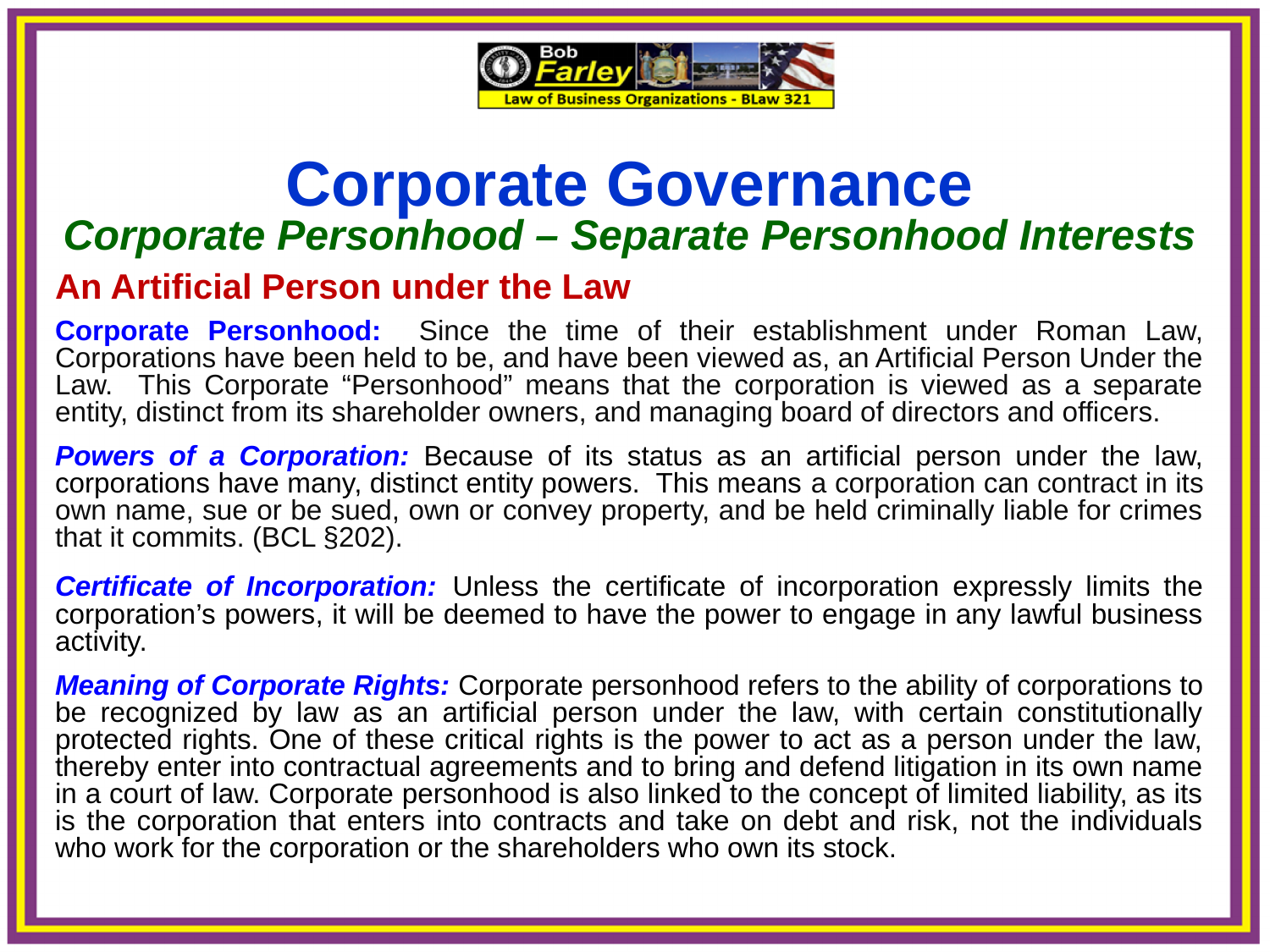

Corporate Governance
Corporate Personhood – Separate Personhood Interests

An Artificial Person under the Law

Corporate Personhood:  Since the time of their establishment under Roman Law, Corporations have been held to be, and have been viewed as, an Artificial Person Under the Law.  This Corporate “Personhood” means that the corporation is viewed as a separate entity, distinct from its shareholder owners, and managing board of directors and officers.

Powers of a Corporation: Because of its status as an artificial person under the law, corporations have many, distinct entity powers.  This means a corporation can contract in its own name, sue or be sued, own or convey property, and be held criminally liable for crimes that it commits. (BCL §202).

Certificate of Incorporation: Unless the certificate of incorporation expressly limits the corporation’s powers, it will be deemed to have the power to engage in any lawful business activity.

Meaning of Corporate Rights: Corporate personhood refers to the ability of corporations to be recognized by law as an artificial person under the law, with certain constitutionally protected rights. One of these critical rights is the power to act as a person under the law, thereby enter into contractual agreements and to bring and defend litigation in its own name in a court of law. Corporate personhood is also linked to the concept of limited liability, as its is the corporation that enters into contracts and take on debt and risk, not the individuals who work for the corporation or the shareholders who own its stock.